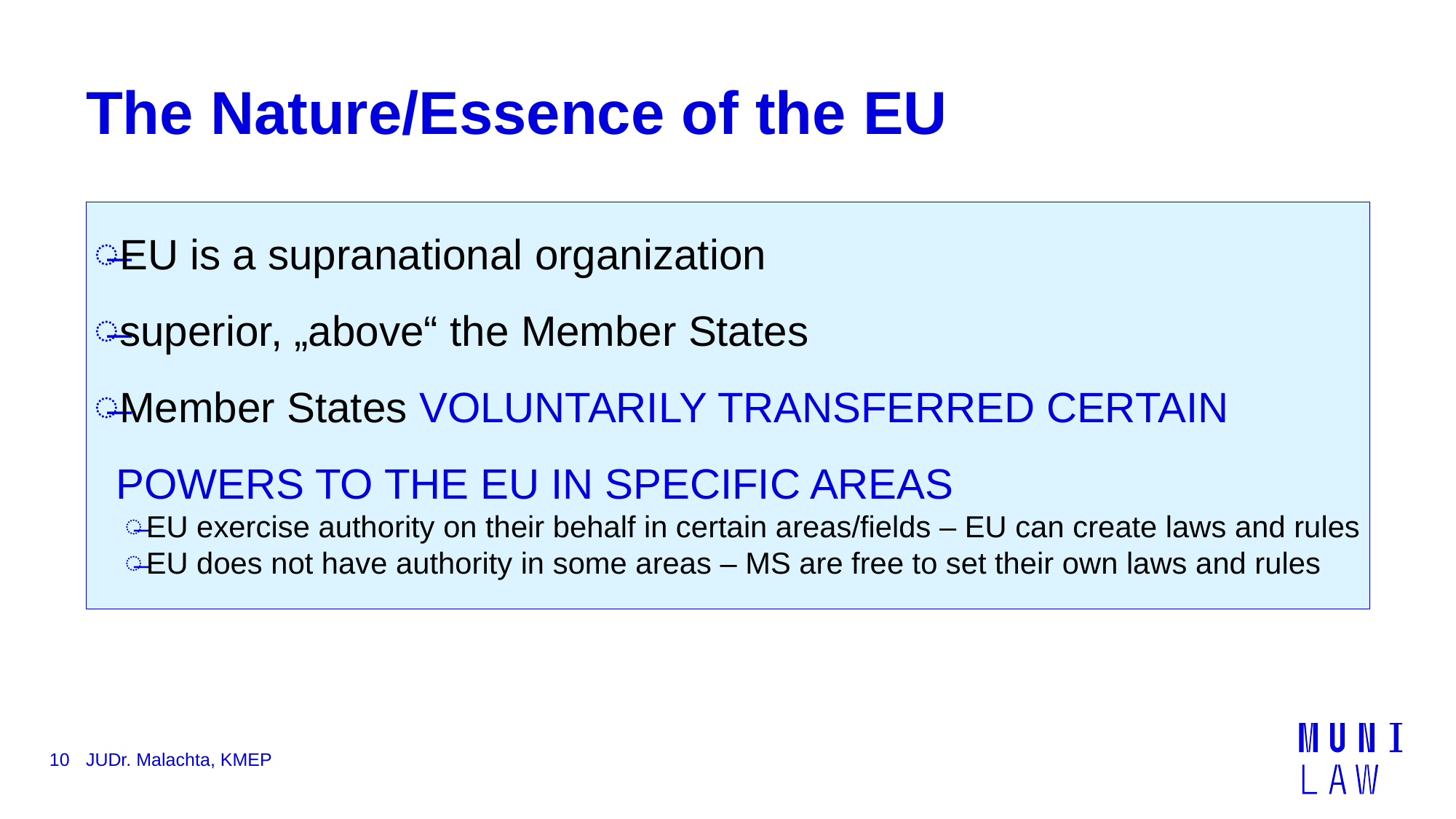

# The Nature/Essence of the EU
EU is a supranational organization
superior, „above“ the Member States
Member States VOLUNTARILY TRANSFERRED CERTAIN POWERS TO THE EU IN SPECIFIC AREAS
EU exercise authority on their behalf in certain areas/fields – EU can create laws and rules
EU does not have authority in some areas – MS are free to set their own laws and rules
10
JUDr. Malachta, KMEP